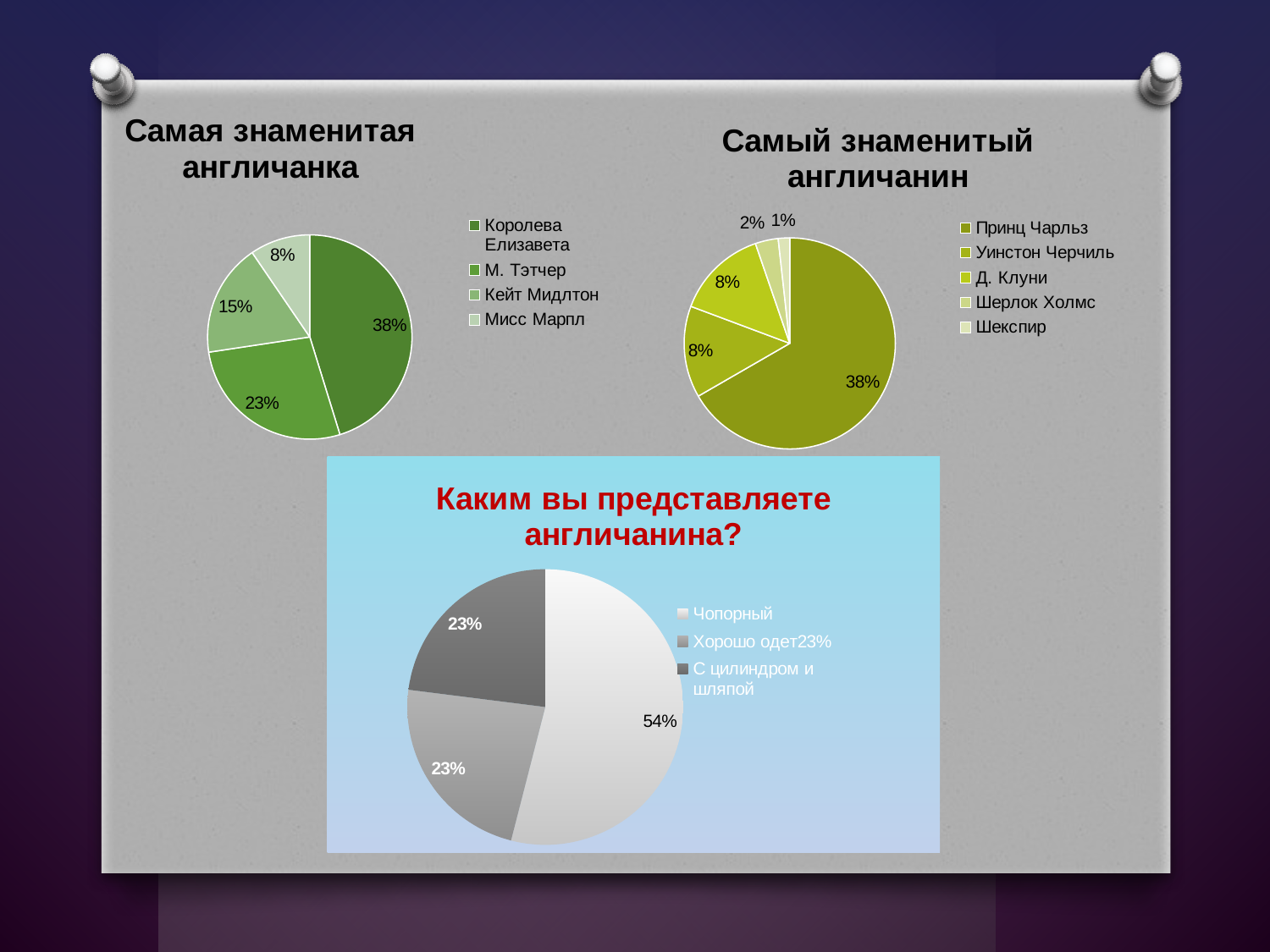

### Chart:

| Category | Самая знаменитая англичанка |
|---|---|
| Королева Елизавета | 0.38000000000000067 |
| М. Тэтчер | 0.23 |
| Кейт Мидлтон | 0.15000000000000024 |
| Мисс Марпл | 0.08000000000000004 |

### Chart:

| Category | Самый знаменитый англичанин |
|---|---|
| Принц Чарльз | 0.38000000000000067 |
| Уинстон Черчиль | 0.08000000000000004 |
| Д. Клуни | 0.08000000000000004 |
| Шерлок Холмс | 0.02000000000000001 |
| Шекспир | 0.010000000000000005 |

### Chart: Каким вы представляете англичанина?

| Category | Каким вы представляете англичанина? |
|---|---|
| Чопорный | 0.54 |
| Хорошо одет23% | 0.23 |
| С цилиндром и шляпой | 0.23 |